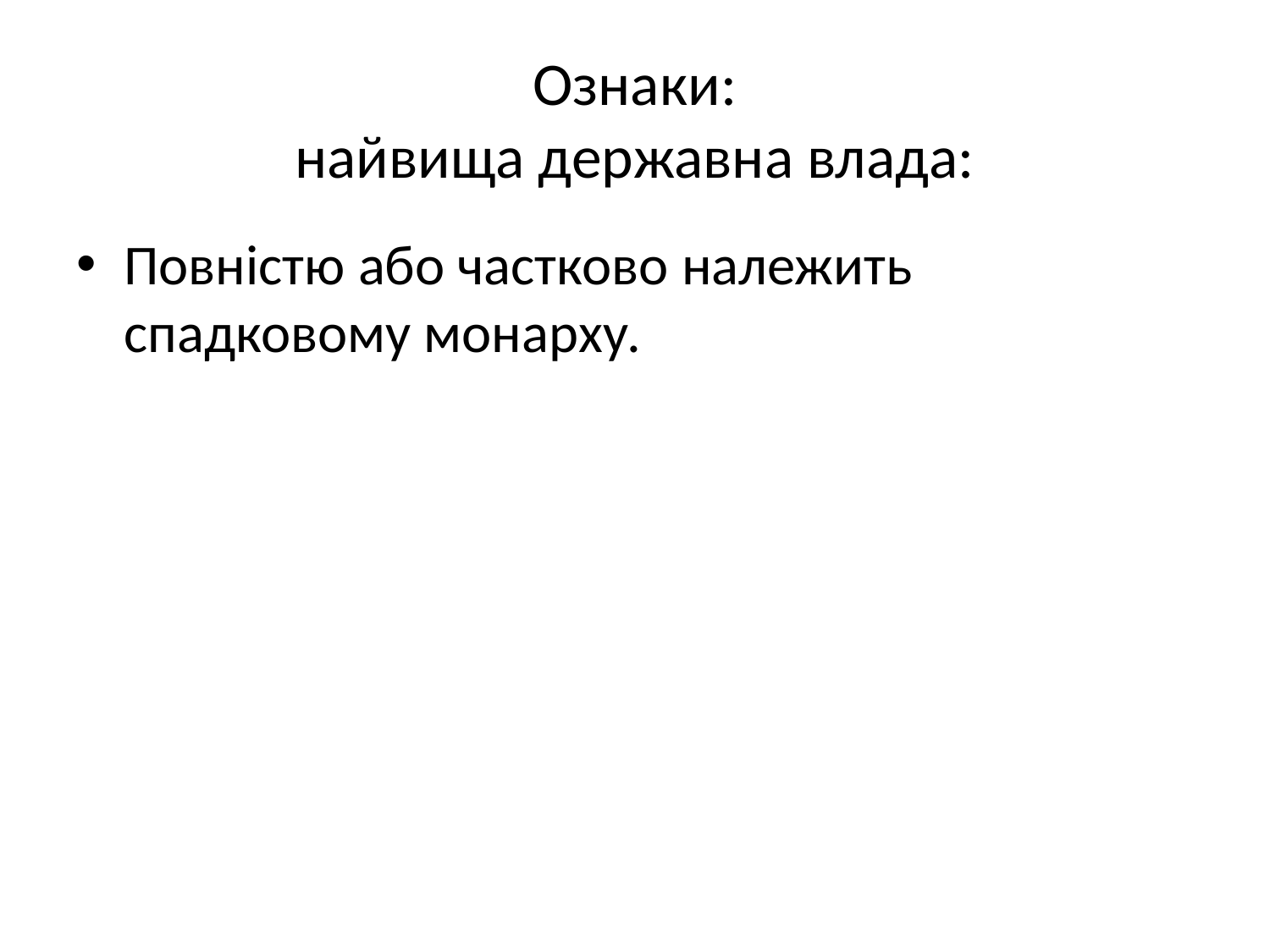

# Ознаки: найвища державна влада:
Повністю або частково належить спадковому монарху.